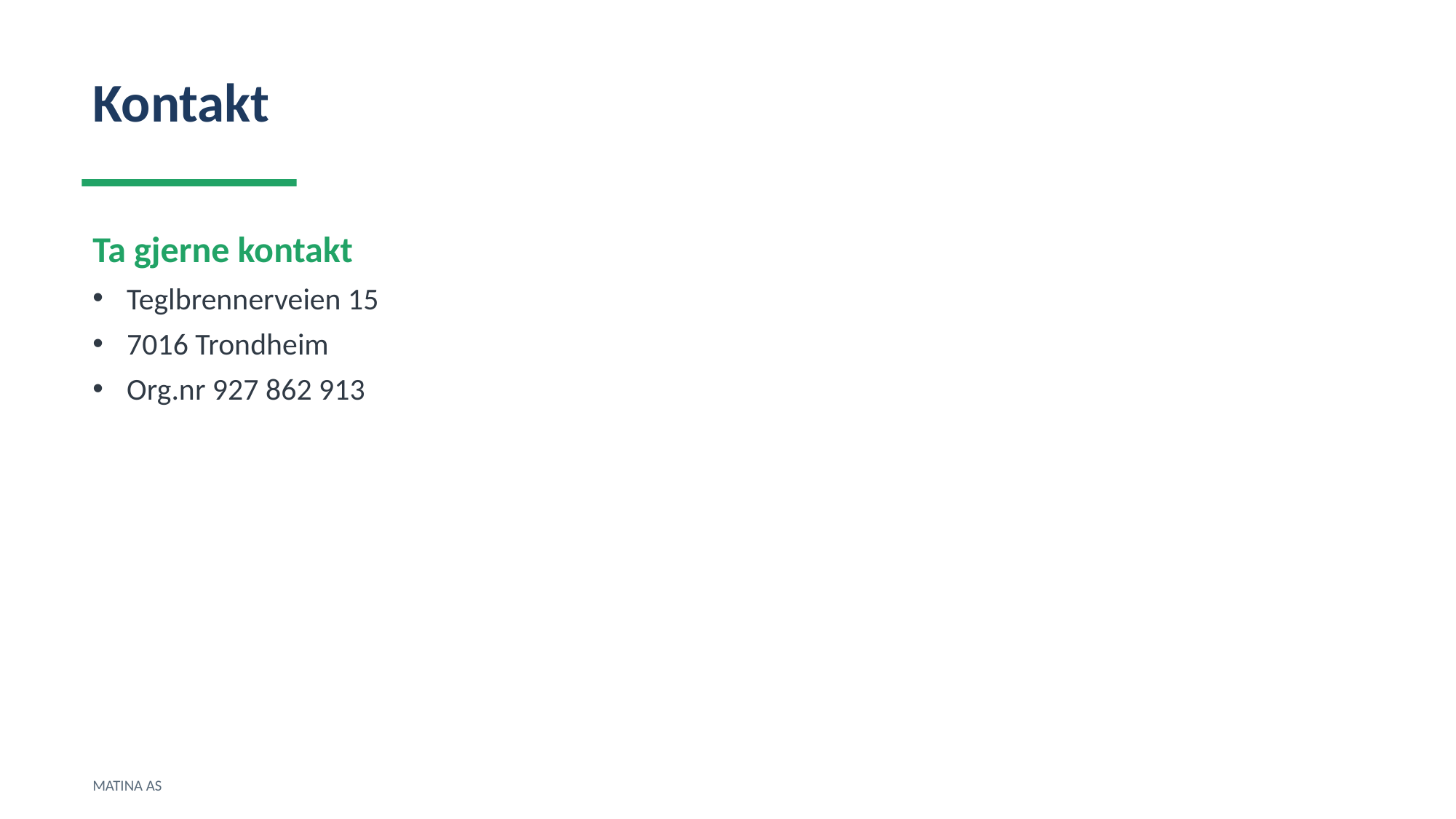

Kontakt

Ta gjerne kontakt
Teglbrennerveien 15
7016 Trondheim
Org.nr 927 862 913
MATINA AS